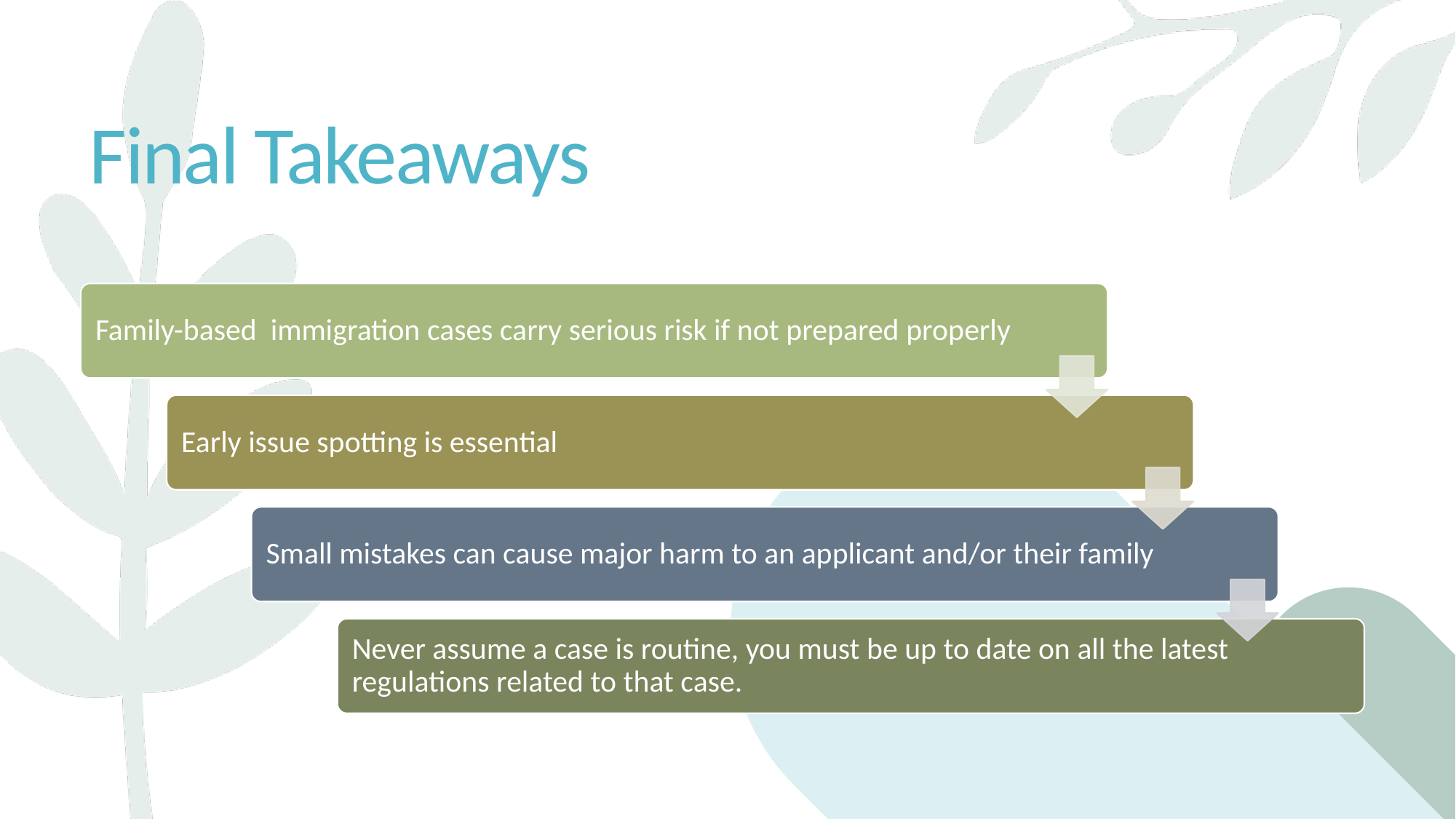

# Final Takeaways
Family-based  immigration cases carry serious risk if not prepared properly
Early issue spotting is essential
Small mistakes can cause major harm to an applicant and/or their family
Never assume a case is routine, you must be up to date on all the latest regulations related to that case.